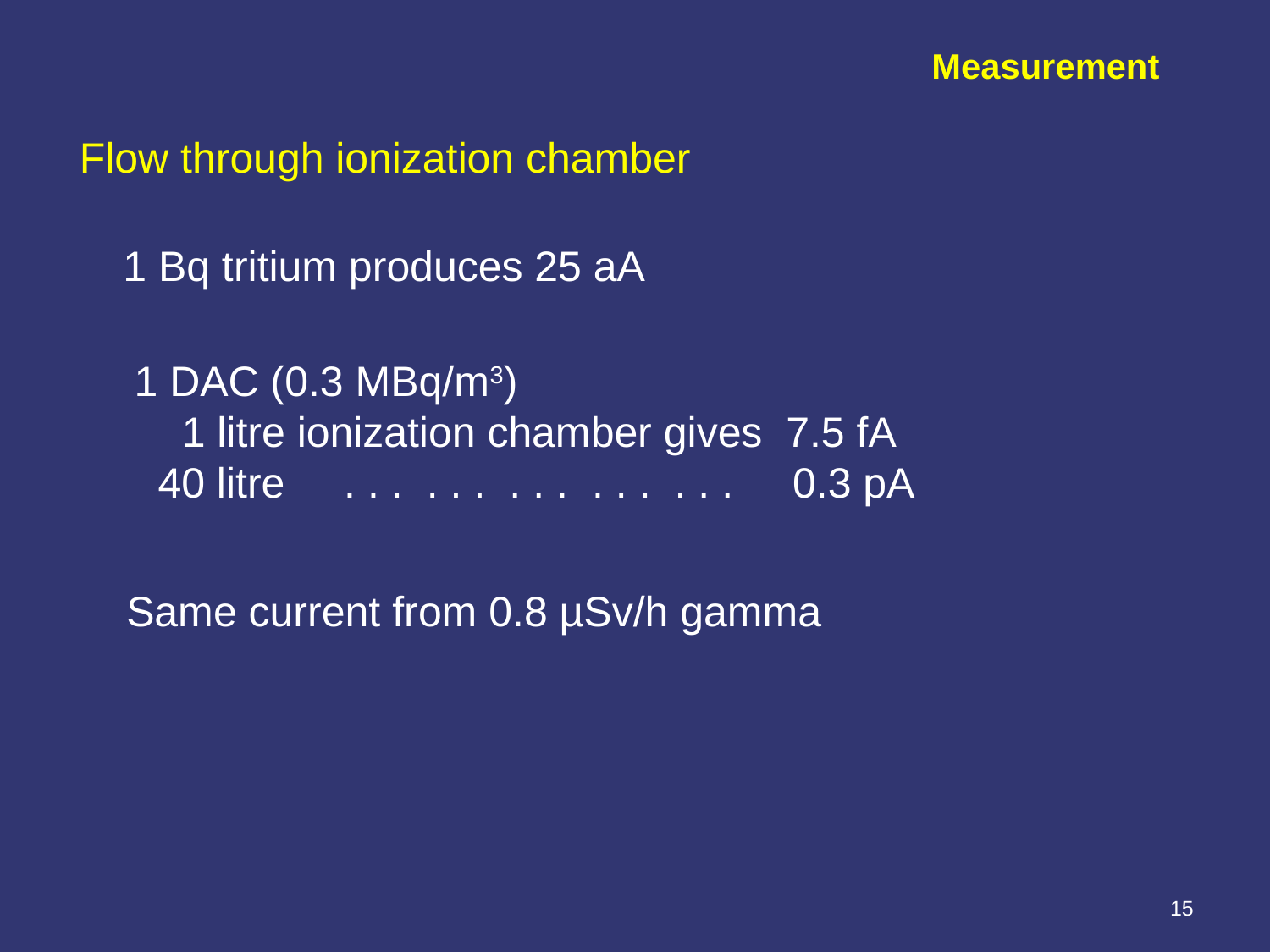

Measurement
Flow through ionization chamber
1 Bq tritium produces 25 aA
1 DAC (0.3 MBq/m3)
    1 litre ionization chamber gives  7.5 fA
  40 litre     . . .  . . .  . . .  . . .  . . .     0.3 pA
Same current from 0.8 µSv/h gamma
15